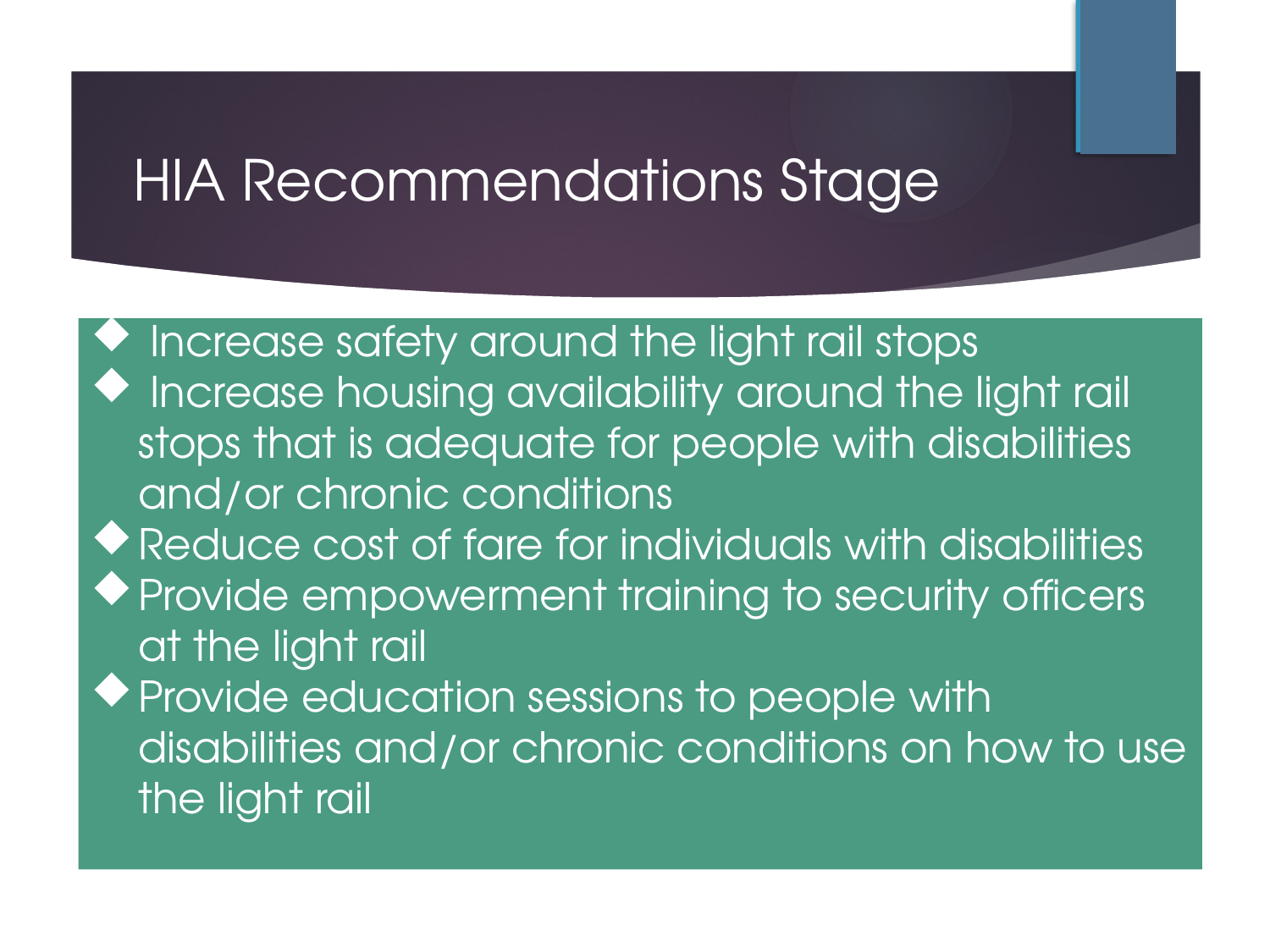

# HIA Recommendations Stage
 Increase safety around the light rail stops
 Increase housing availability around the light rail  stops that is adequate for people with disabilities and/or chronic conditions
Reduce cost of fare for individuals with disabilities
Provide empowerment training to security officers at the light rail
Provide education sessions to people with disabilities and/or chronic conditions on how to use the light rail